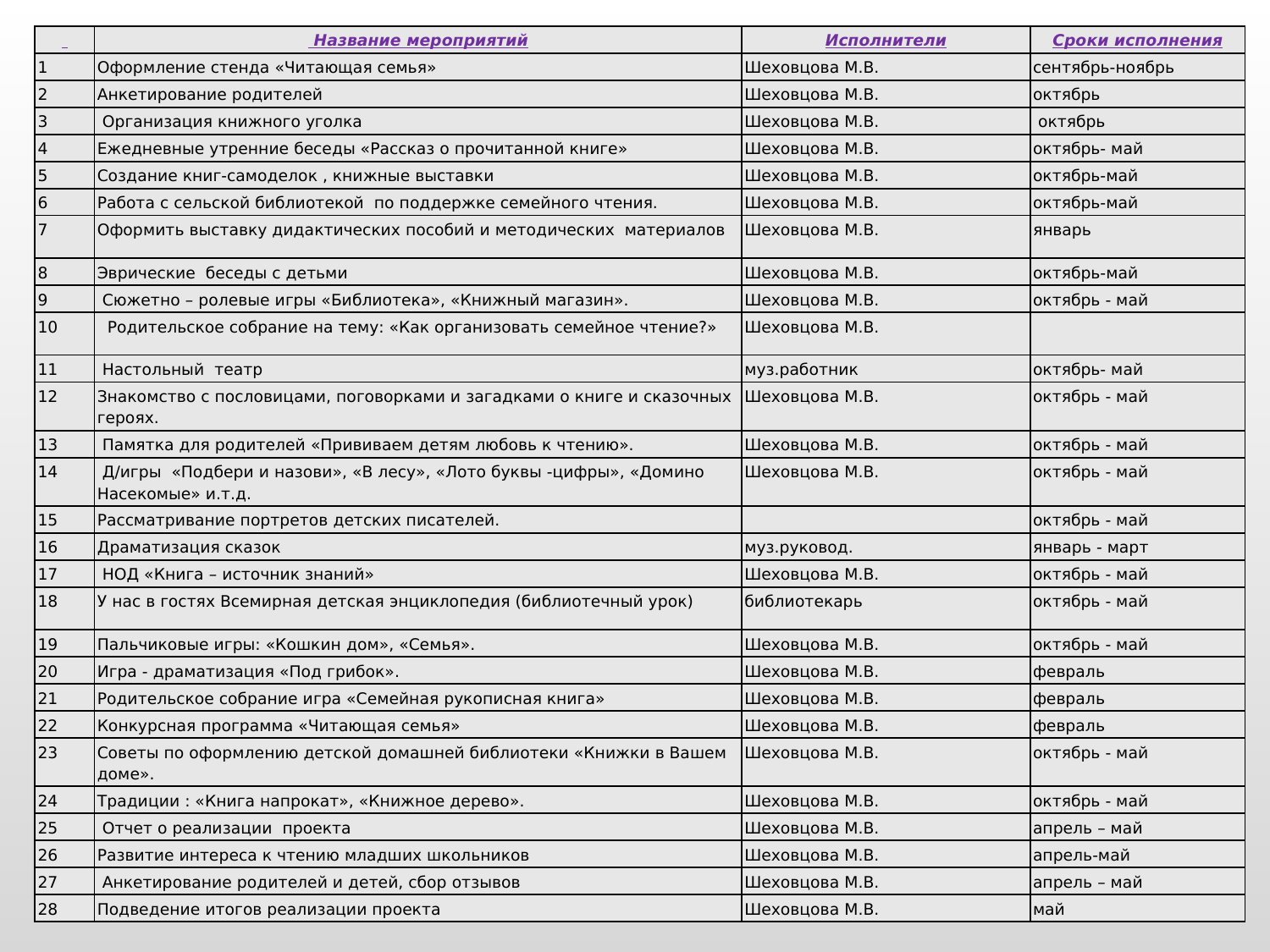

|  | Название мероприятий | Исполнители | Сроки исполнения |
| --- | --- | --- | --- |
| 1 | Оформление стенда «Читающая семья» | Шеховцова М.В. | сентябрь-ноябрь |
| 2 | Анкетирование родителей | Шеховцова М.В. | октябрь |
| 3 | Организация книжного уголка | Шеховцова М.В. | октябрь |
| 4 | Ежедневные утренние беседы «Рассказ о прочитанной книге» | Шеховцова М.В. | октябрь- май |
| 5 | Создание книг-самоделок , книжные выставки | Шеховцова М.В. | октябрь-май |
| 6 | Работа с сельской библиотекой по поддержке семейного чтения. | Шеховцова М.В. | октябрь-май |
| 7 | Оформить выставку дидактических пособий и методических материалов | Шеховцова М.В. | январь |
| 8 | Эврические беседы с детьми | Шеховцова М.В. | октябрь-май |
| 9 | Сюжетно – ролевые игры «Библиотека», «Книжный магазин». | Шеховцова М.В. | октябрь - май |
| 10 | Родительское собрание на тему: «Как организовать семейное чтение?» | Шеховцова М.В. |  |
| 11 | Настольный театр | муз.работник | октябрь- май |
| 12 | Знакомство с пословицами, поговорками и загадками о книге и сказочных героях. | Шеховцова М.В. | октябрь - май |
| 13 | Памятка для родителей «Прививаем детям любовь к чтению». | Шеховцова М.В. | октябрь - май |
| 14 | Д/игры «Подбери и назови», «В лесу», «Лото буквы -цифры», «Домино Насекомые» и.т.д. | Шеховцова М.В. | октябрь - май |
| 15 | Рассматривание портретов детских писателей. |  | октябрь - май |
| 16 | Драматизация сказок | муз.руковод. | январь - март |
| 17 | НОД «Книга – источник знаний» | Шеховцова М.В. | октябрь - май |
| 18 | У нас в гостях Всемирная детская энциклопедия (библиотечный урок) | библиотекарь | октябрь - май |
| 19 | Пальчиковые игры: «Кошкин дом», «Семья». | Шеховцова М.В. | октябрь - май |
| 20 | Игра - драматизация «Под грибок». | Шеховцова М.В. | февраль |
| 21 | Родительское собрание игра «Семейная рукописная книга» | Шеховцова М.В. | февраль |
| 22 | Конкурсная программа «Читающая семья» | Шеховцова М.В. | февраль |
| 23 | Советы по оформлению детской домашней библиотеки «Книжки в Вашем доме». | Шеховцова М.В. | октябрь - май |
| 24 | Традиции : «Книга напрокат», «Книжное дерево». | Шеховцова М.В. | октябрь - май |
| 25 | Отчет о реализации проекта | Шеховцова М.В. | апрель – май |
| 26 | Развитие интереса к чтению младших школьников | Шеховцова М.В. | апрель-май |
| 27 | Анкетирование родителей и детей, сбор отзывов | Шеховцова М.В. | апрель – май |
| 28 | Подведение итогов реализации проекта | Шеховцова М.В. | май |